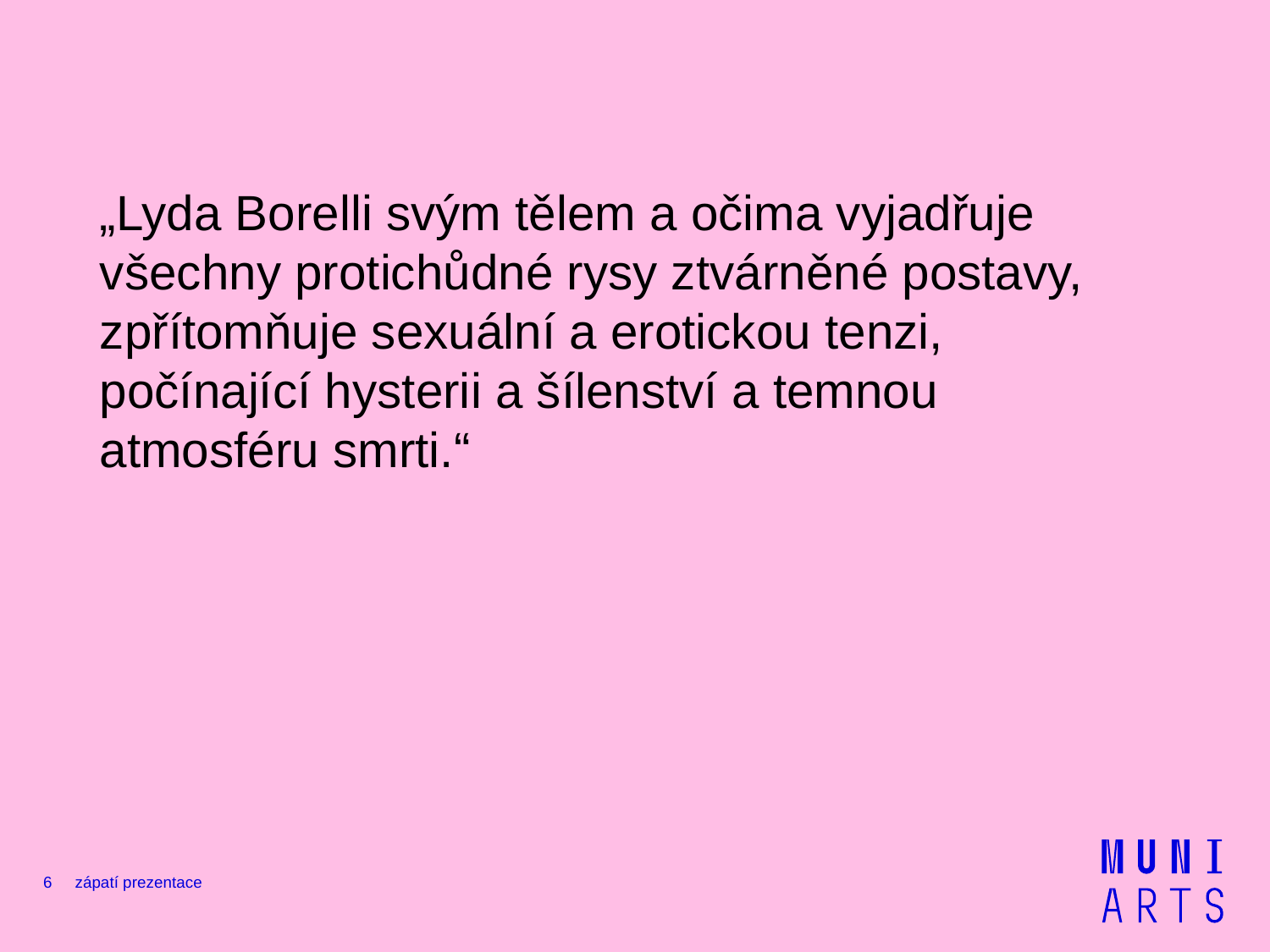

„Lyda Borelli svým tělem a očima vyjadřuje všechny protichůdné rysy ztvárněné postavy, zpřítomňuje sexuální a erotickou tenzi, počínající hysterii a šílenství a temnou atmosféru smrti.“
6
zápatí prezentace